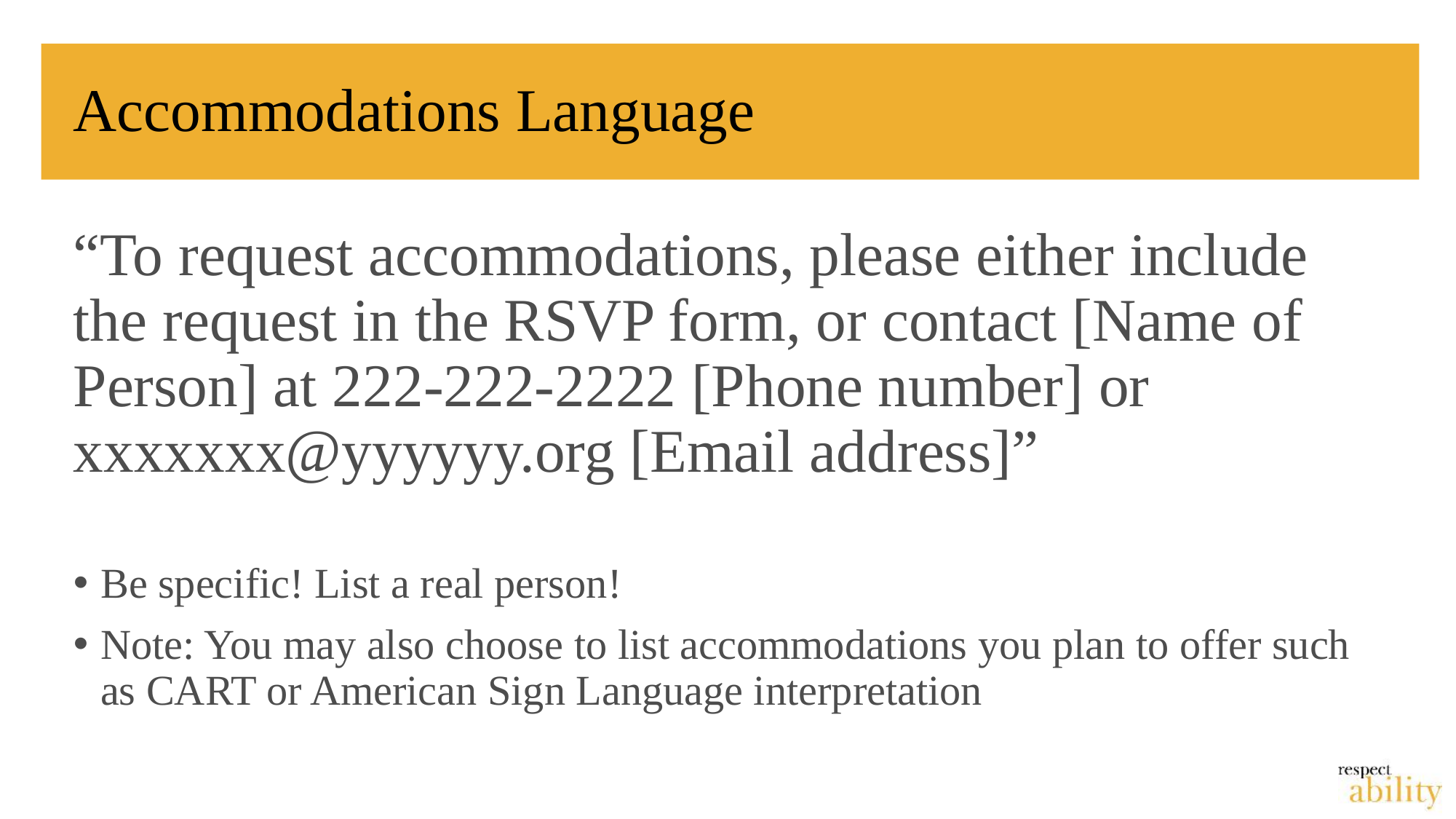

# Accommodations Language
“To request accommodations, please either include the request in the RSVP form, or contact [Name of Person] at 222-222-2222 [Phone number] or xxxxxxx@yyyyyy.org [Email address]”

Be specific! List a real person!
Note: You may also choose to list accommodations you plan to offer such as CART or American Sign Language interpretation